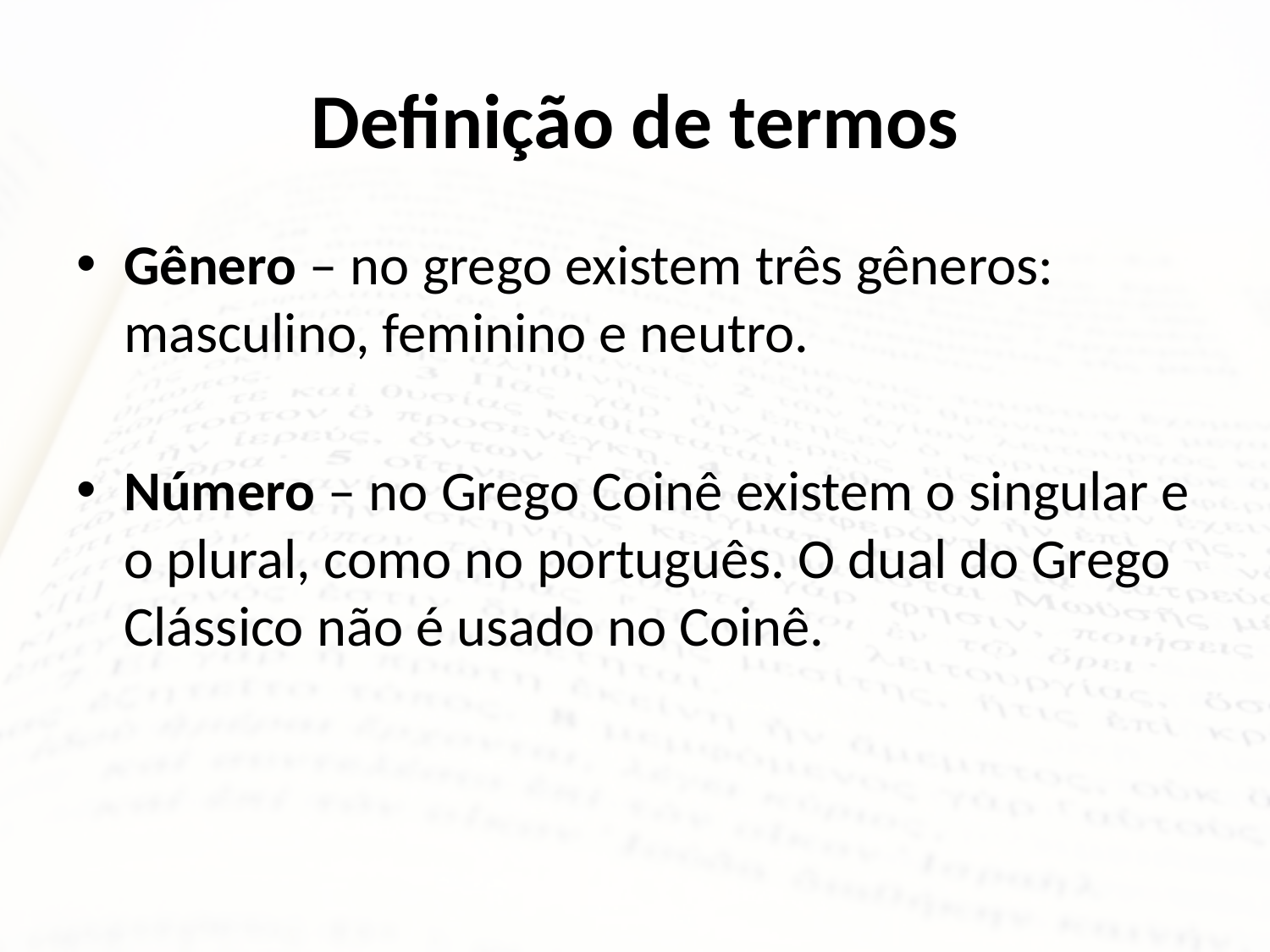

# Definição de termos
Gênero – no grego existem três gêneros: masculino, feminino e neutro.

Número – no Grego Coinê existem o singular e o plural, como no português. O dual do Grego Clássico não é usado no Coinê.